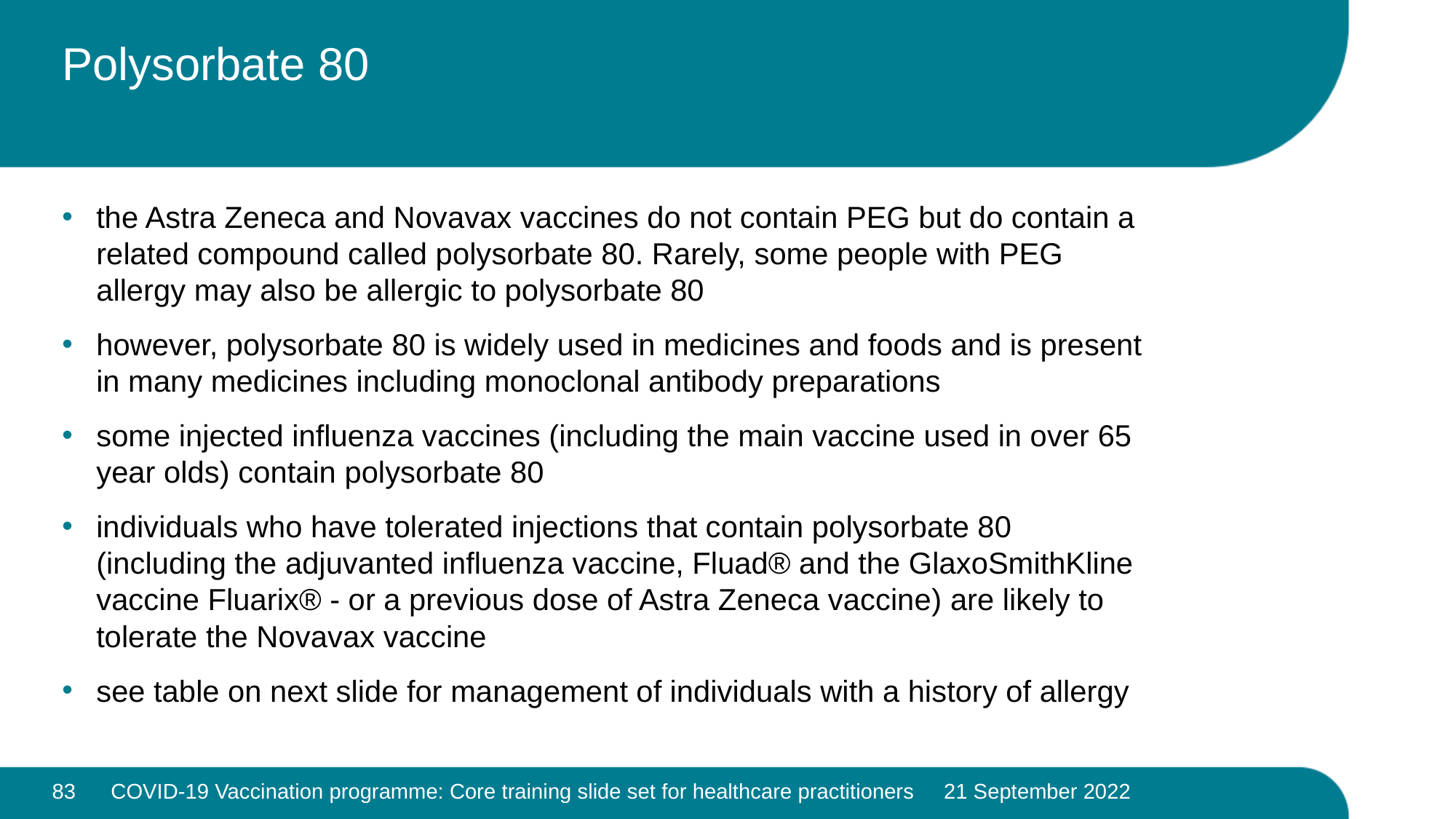

# Polysorbate 80
the Astra Zeneca and Novavax vaccines do not contain PEG but do contain a related compound called polysorbate 80. Rarely, some people with PEG allergy may also be allergic to polysorbate 80
however, polysorbate 80 is widely used in medicines and foods and is present in many medicines including monoclonal antibody preparations
some injected influenza vaccines (including the main vaccine used in over 65 year olds) contain polysorbate 80
individuals who have tolerated injections that contain polysorbate 80 (including the adjuvanted influenza vaccine, Fluad® and the GlaxoSmithKline vaccine Fluarix® - or a previous dose of Astra Zeneca vaccine) are likely to tolerate the Novavax vaccine
see table on next slide for management of individuals with a history of allergy
83
COVID-19 Vaccination programme: Core training slide set for healthcare practitioners     21 September 2022